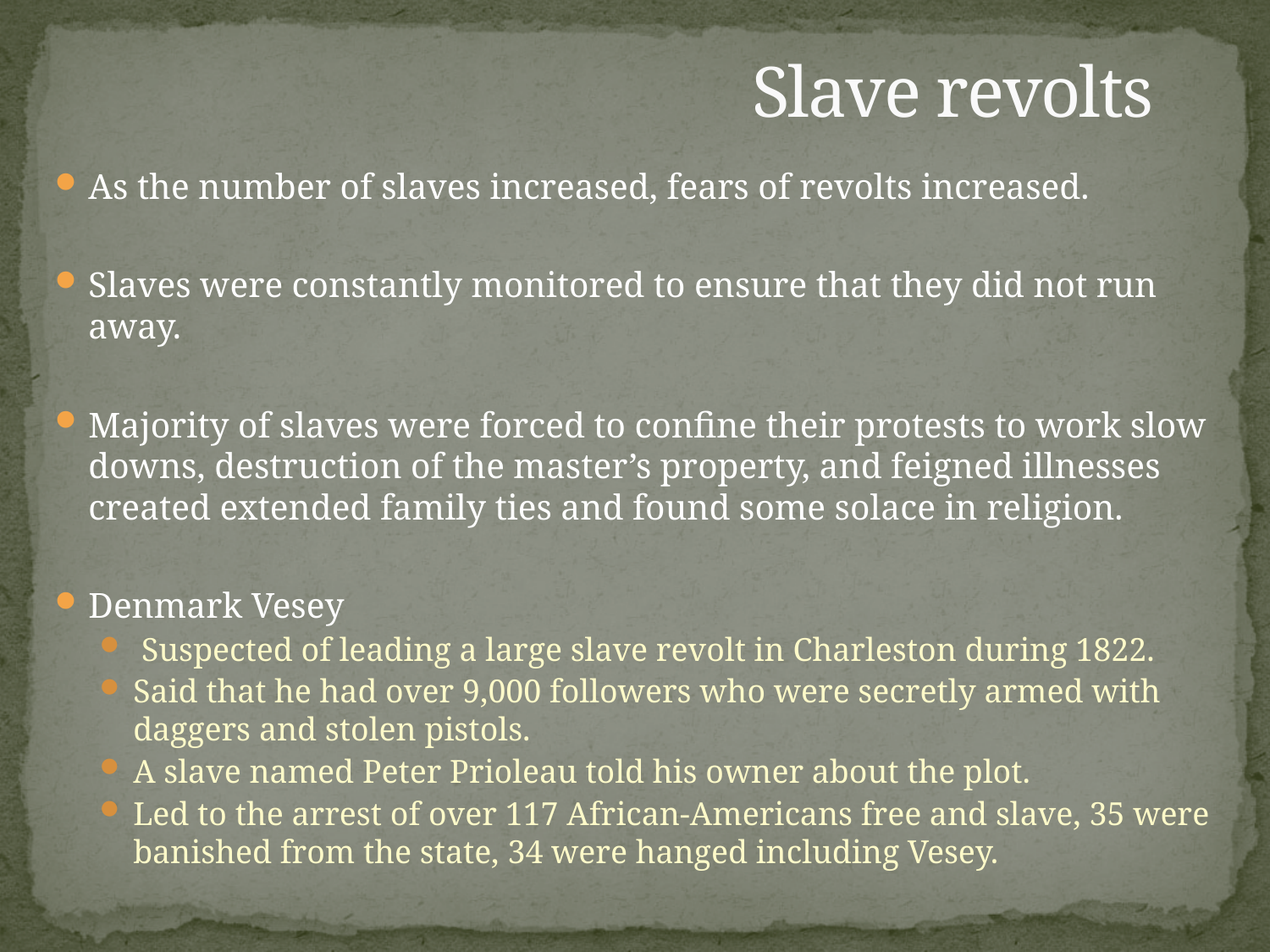

# Slave revolts
As the number of slaves increased, fears of revolts increased.

Slaves were constantly monitored to ensure that they did not run away.

Majority of slaves were forced to confine their protests to work slow downs, destruction of the master’s property, and feigned illnesses created extended family ties and found some solace in religion.

Denmark Vesey
 Suspected of leading a large slave revolt in Charleston during 1822.
Said that he had over 9,000 followers who were secretly armed with daggers and stolen pistols.
A slave named Peter Prioleau told his owner about the plot.
Led to the arrest of over 117 African-Americans free and slave, 35 were banished from the state, 34 were hanged including Vesey.